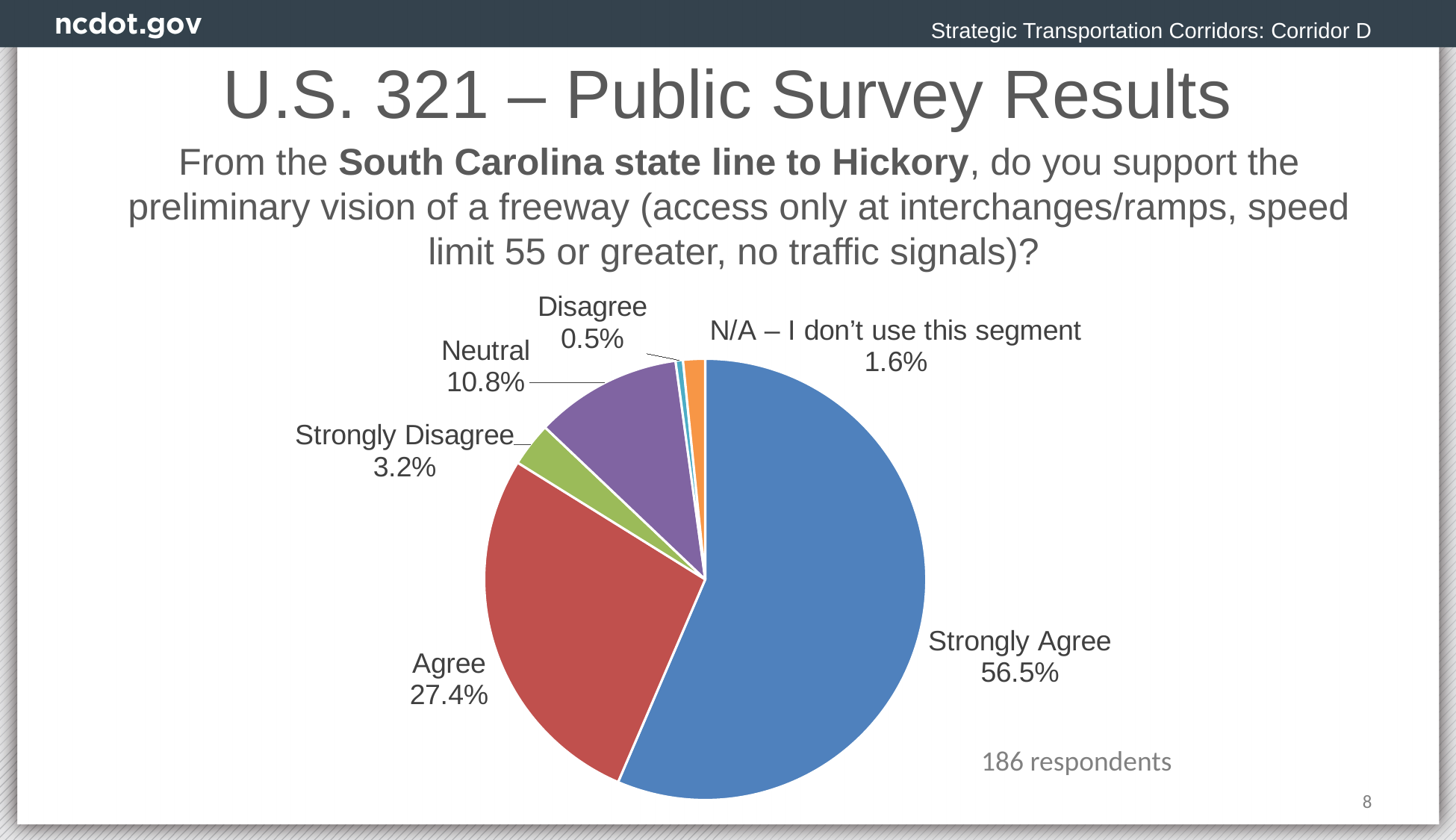

Strategic Transportation Corridors: Corridor D

# U.S. 321 – Public Survey Results
From the South Carolina state line to Hickory, do you support the preliminary vision of a freeway (access only at interchanges/ramps, speed limit 55 or greater, no traffic signals)?

### Chart

| Category |  |
|---|---|
| Strongly Agree | 105.0 |
| Agree | 51.0 |
| Strongly Disagree | 6.0 |
| Neutral | 20.0 |
| Disagree | 1.0 |
| N/A – I don’t use this segment | 3.0 |
186 respondents
8